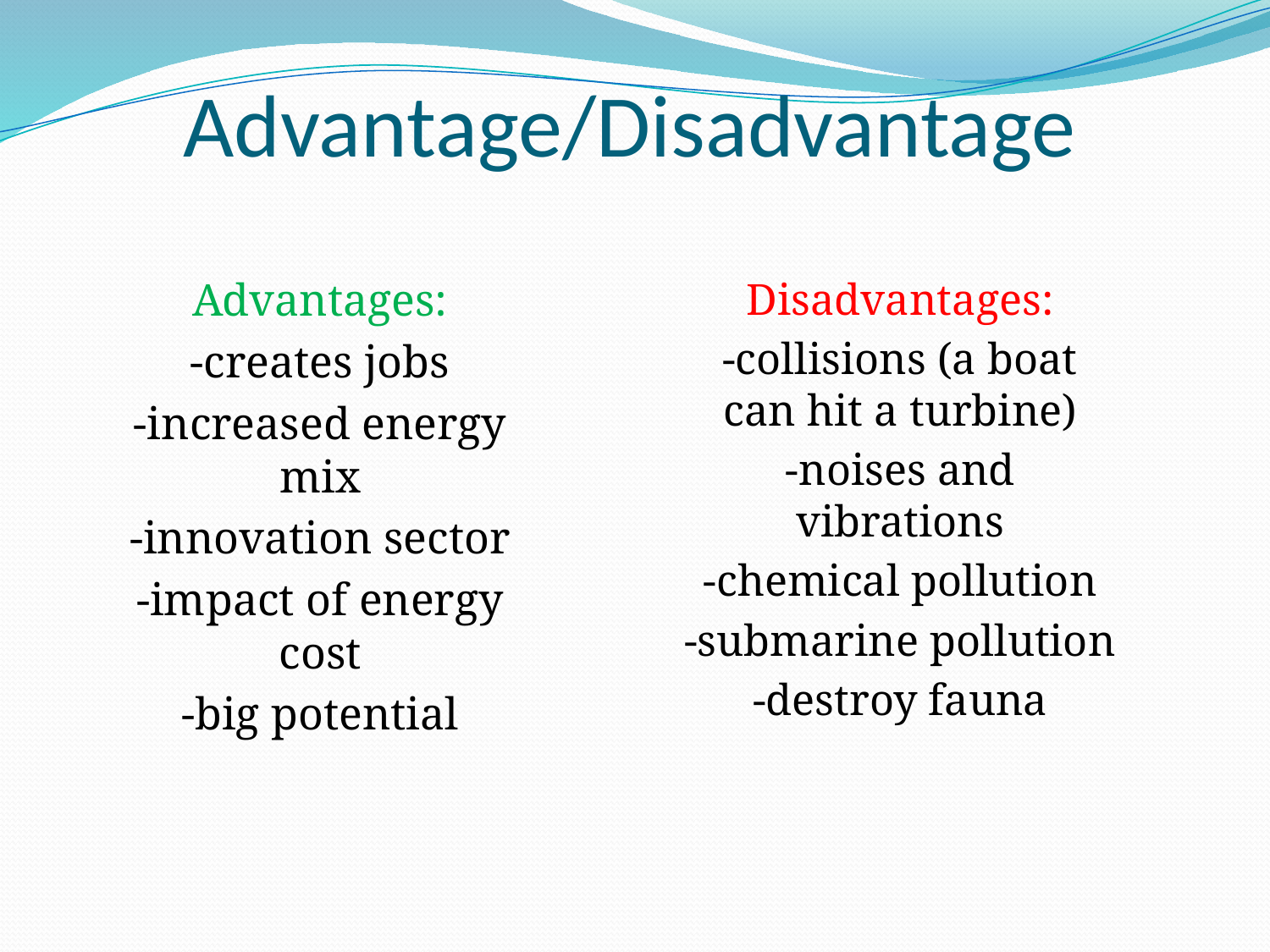

# Advantage/Disadvantage
Advantages:
-creates jobs
-increased energy mix
-innovation sector
-impact of energy cost
-big potential

Disadvantages:
-collisions (a boat can hit a turbine)
-noises and vibrations
-chemical pollution
-submarine pollution
-destroy fauna